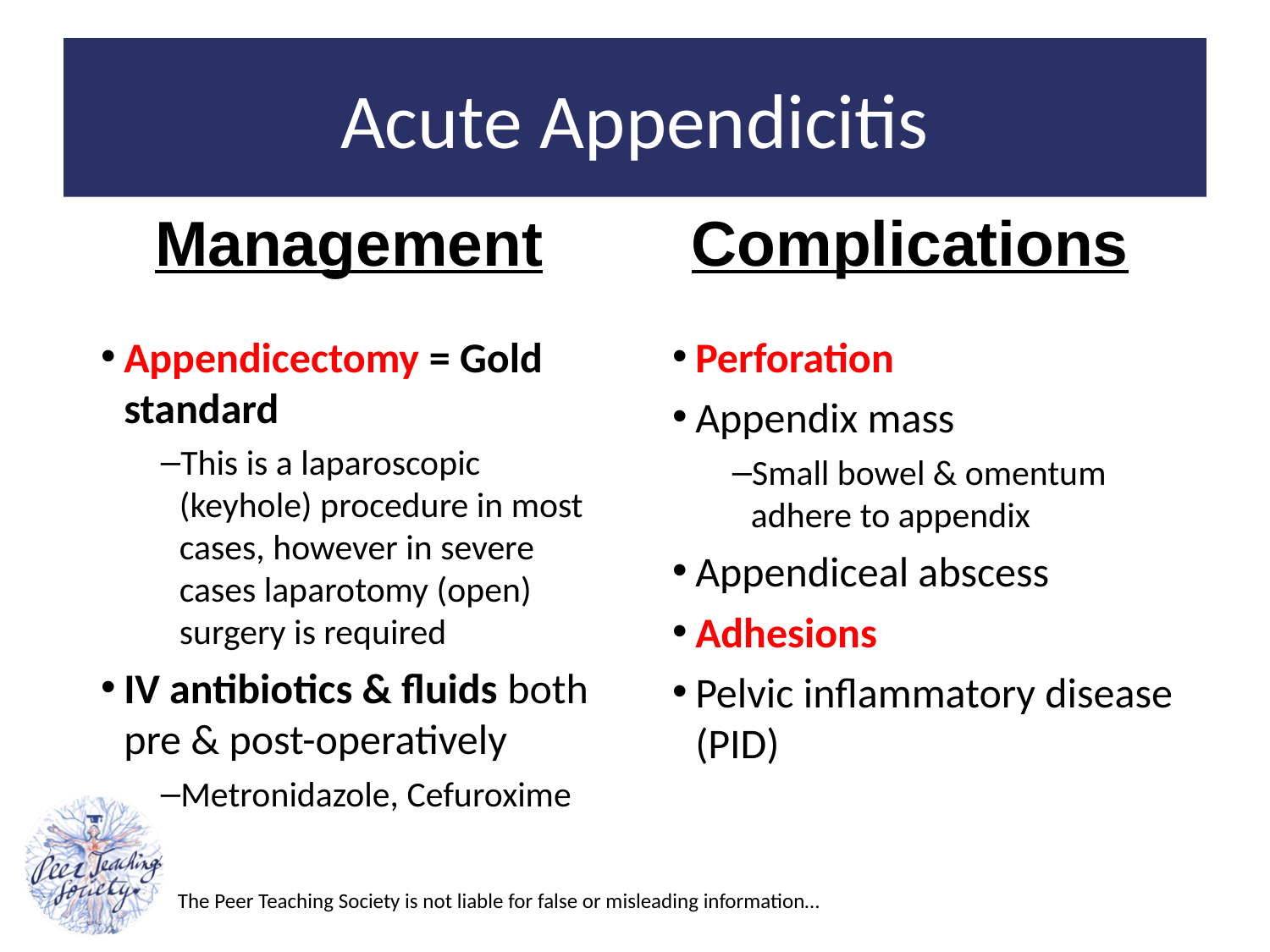

# Acute Appendicitis
Management
Complications
Appendicectomy = Gold standard
This is a laparoscopic (keyhole) procedure in most cases, however in severe cases laparotomy (open) surgery is required
IV antibiotics & fluids both pre & post-operatively
Metronidazole, Cefuroxime

Perforation
Appendix mass
Small bowel & omentum adhere to appendix
Appendiceal abscess
Adhesions
Pelvic inflammatory disease (PID)